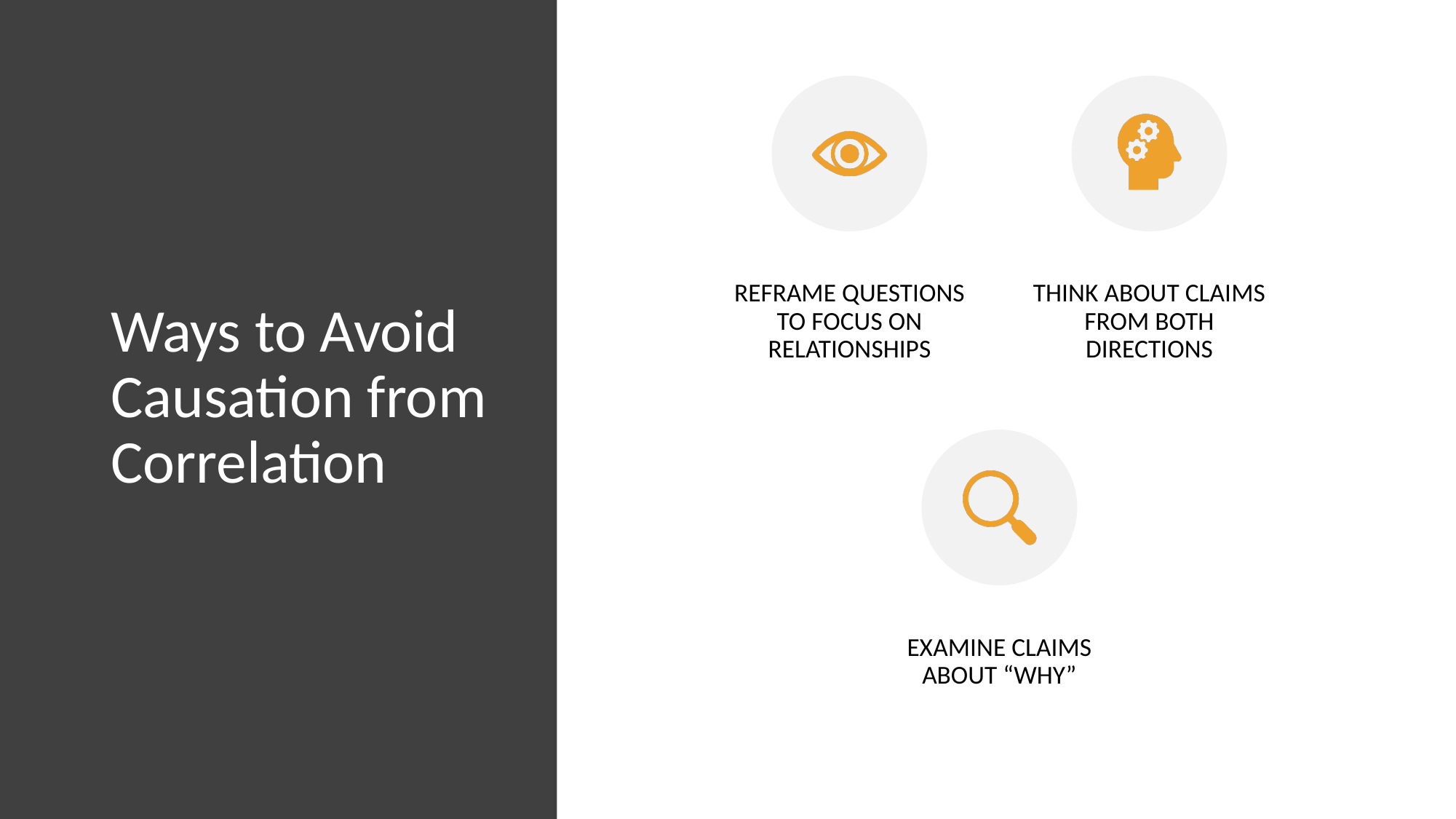

Reframe questions to focus on relationships
Think about claims from both directions
Examine claims about “why”
# Ways to Avoid Causation from Correlation